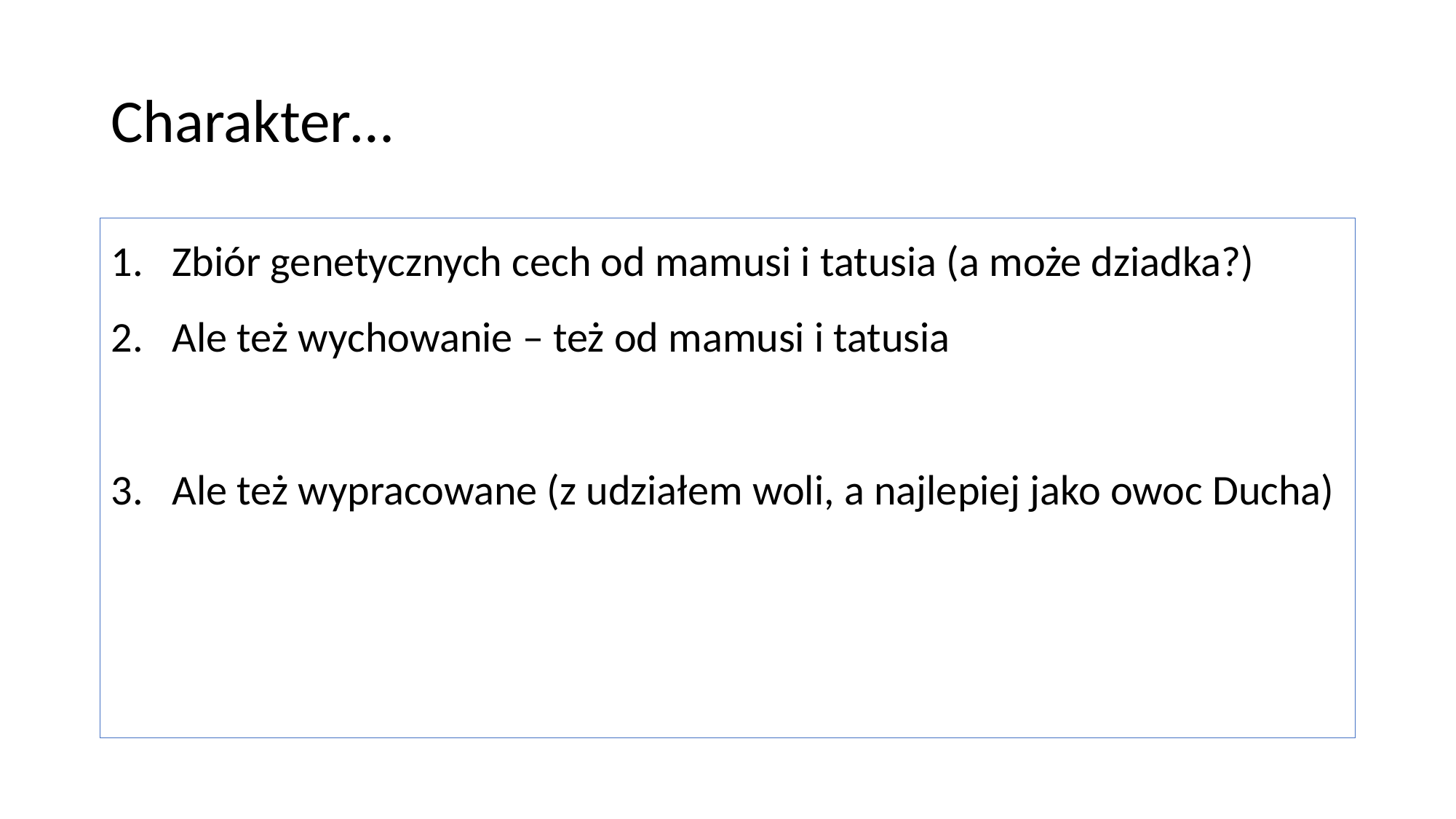

# Charakter…
Zbiór genetycznych cech od mamusi i tatusia (a może dziadka?)
Ale też wychowanie – też od mamusi i tatusia

Ale też wypracowane (z udziałem woli, a najlepiej jako owoc Ducha)